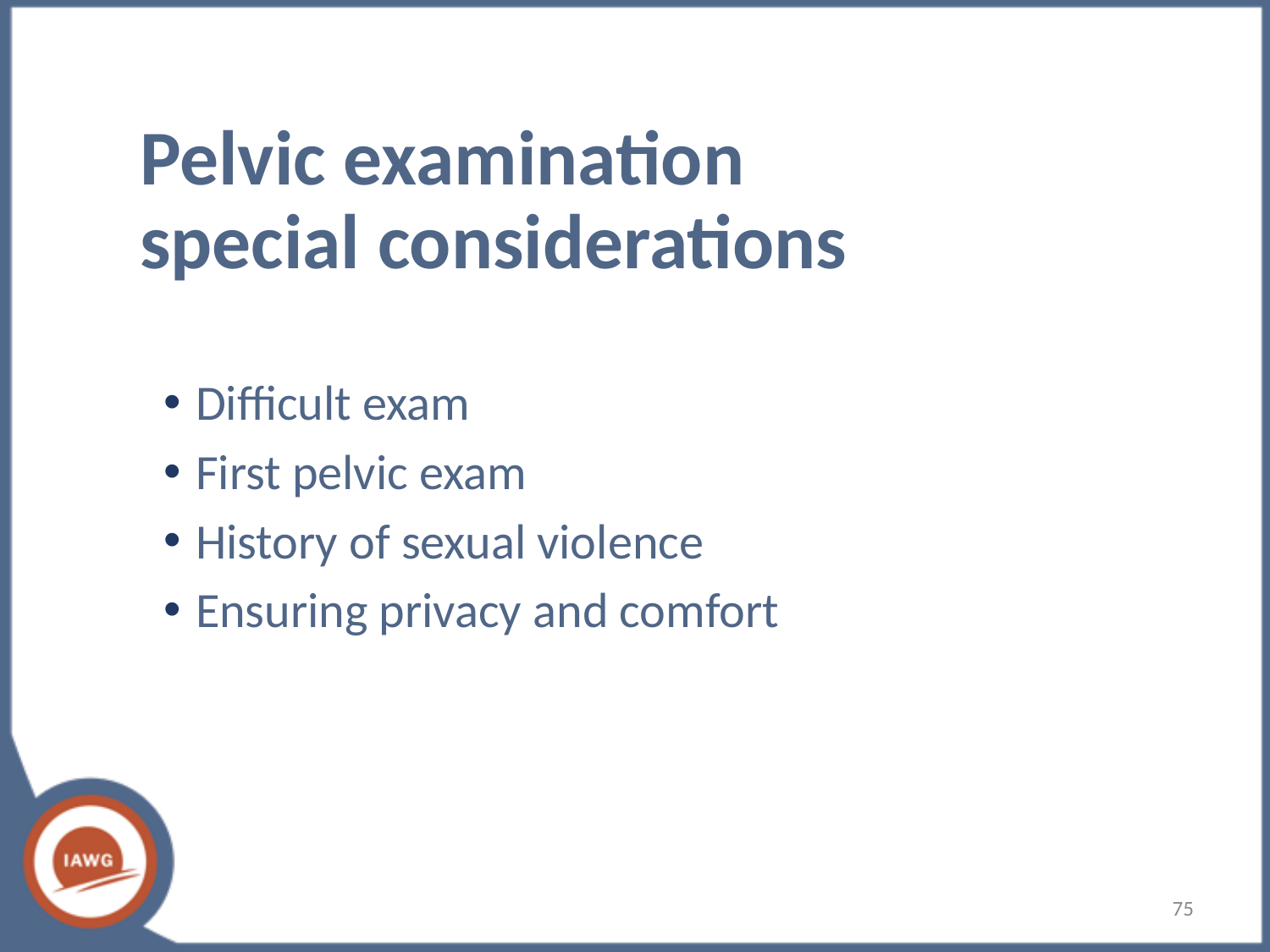

# Pelvic examination special considerations
Difficult exam
First pelvic exam
History of sexual violence
Ensuring privacy and comfort

75